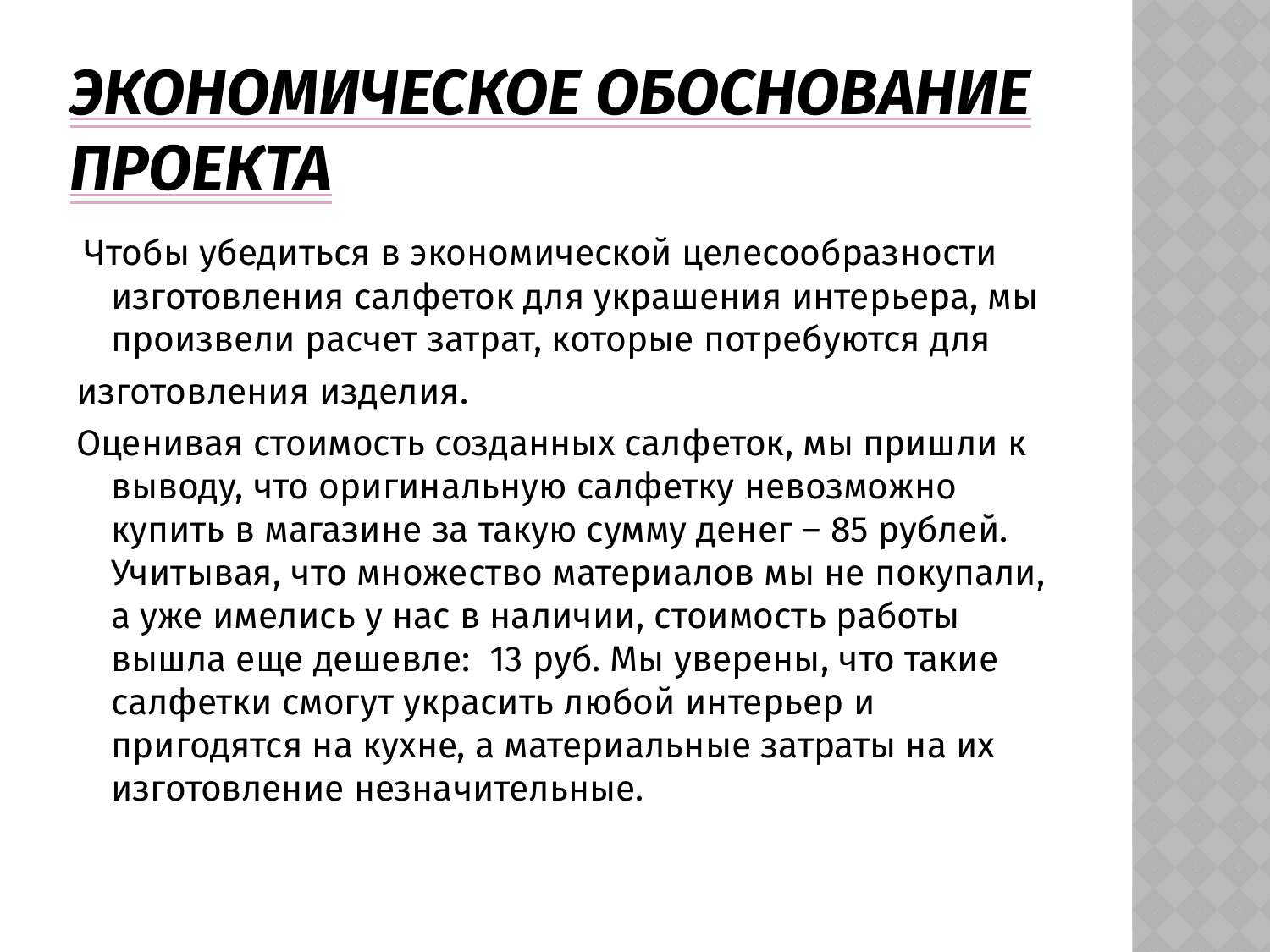

# Экономическое обоснование проекта
 Чтобы убедиться в экономической целесообразности изготовления салфеток для украшения интерьера, мы произвели расчет затрат, которые потребуются для
изготовления изделия.
Оценивая стоимость созданных салфеток, мы пришли к выводу, что оригинальную салфетку невозможно купить в магазине за такую сумму денег – 85 рублей. Учитывая, что множество материалов мы не покупали, а уже имелись у нас в наличии, стоимость работы вышла еще дешевле:  13 руб. Мы уверены, что такие салфетки смогут украсить любой интерьер и пригодятся на кухне, а материальные затраты на их изготовление незначительные.